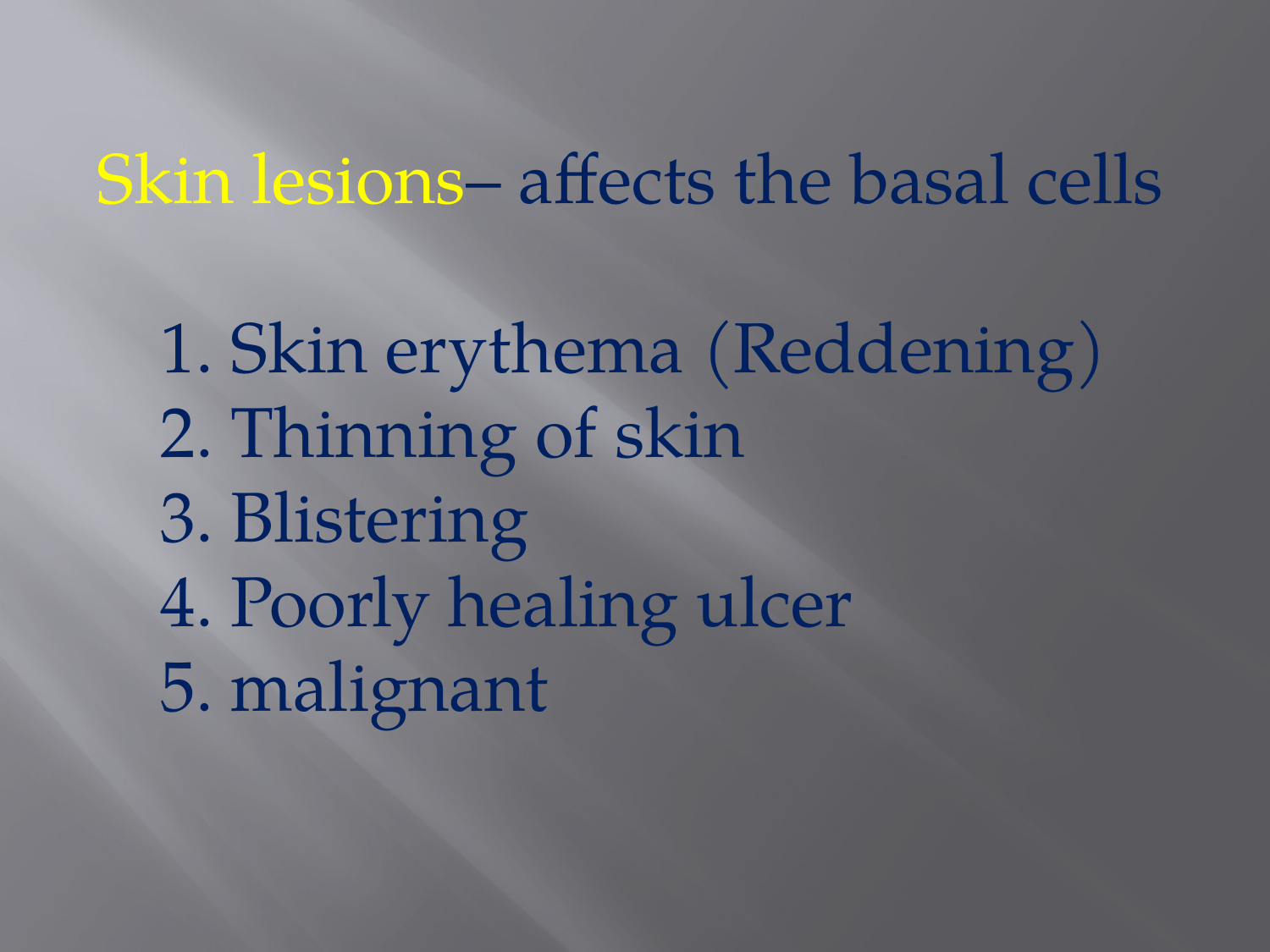

Skin lesions– affects the basal cells

1. Skin erythema (Reddening)
2. Thinning of skin
3. Blistering
4. Poorly healing ulcer
5. malignant